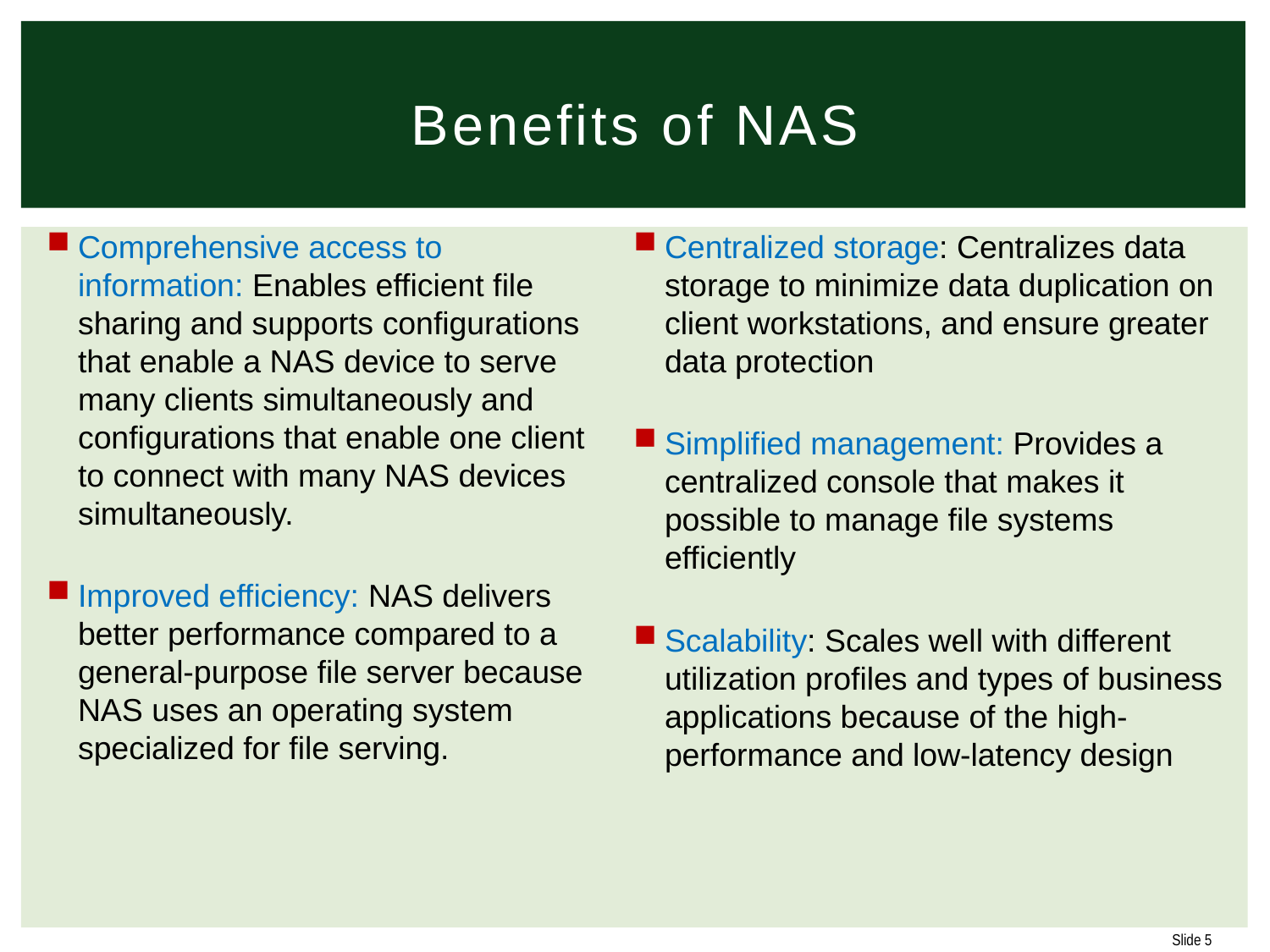

# Benefits of NAS
Comprehensive access to information: Enables efficient file sharing and supports configurations that enable a NAS device to serve many clients simultaneously and configurations that enable one client to connect with many NAS devices simultaneously.
Improved efficiency: NAS delivers better performance compared to a general-purpose file server because NAS uses an operating system specialized for file serving.
Centralized storage: Centralizes data storage to minimize data duplication on client workstations, and ensure greater data protection
Simplified management: Provides a centralized console that makes it possible to manage file systems efficiently
Scalability: Scales well with different utilization profiles and types of business applications because of the high-performance and low-latency design